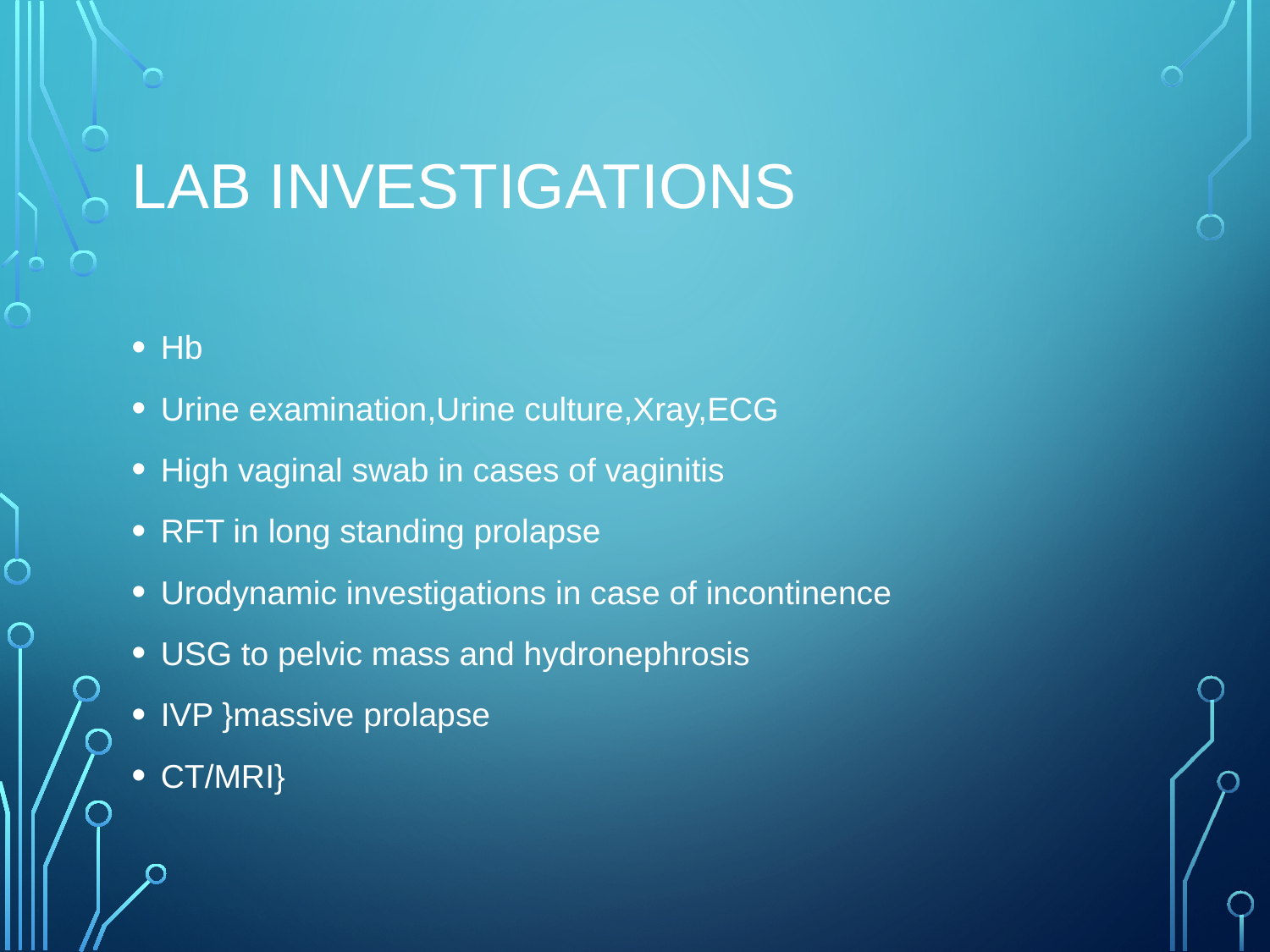

# Lab investigations
Hb
Urine examination,Urine culture,Xray,ECG
High vaginal swab in cases of vaginitis
RFT in long standing prolapse
Urodynamic investigations in case of incontinence
USG to pelvic mass and hydronephrosis
IVP }massive prolapse
CT/MRI}